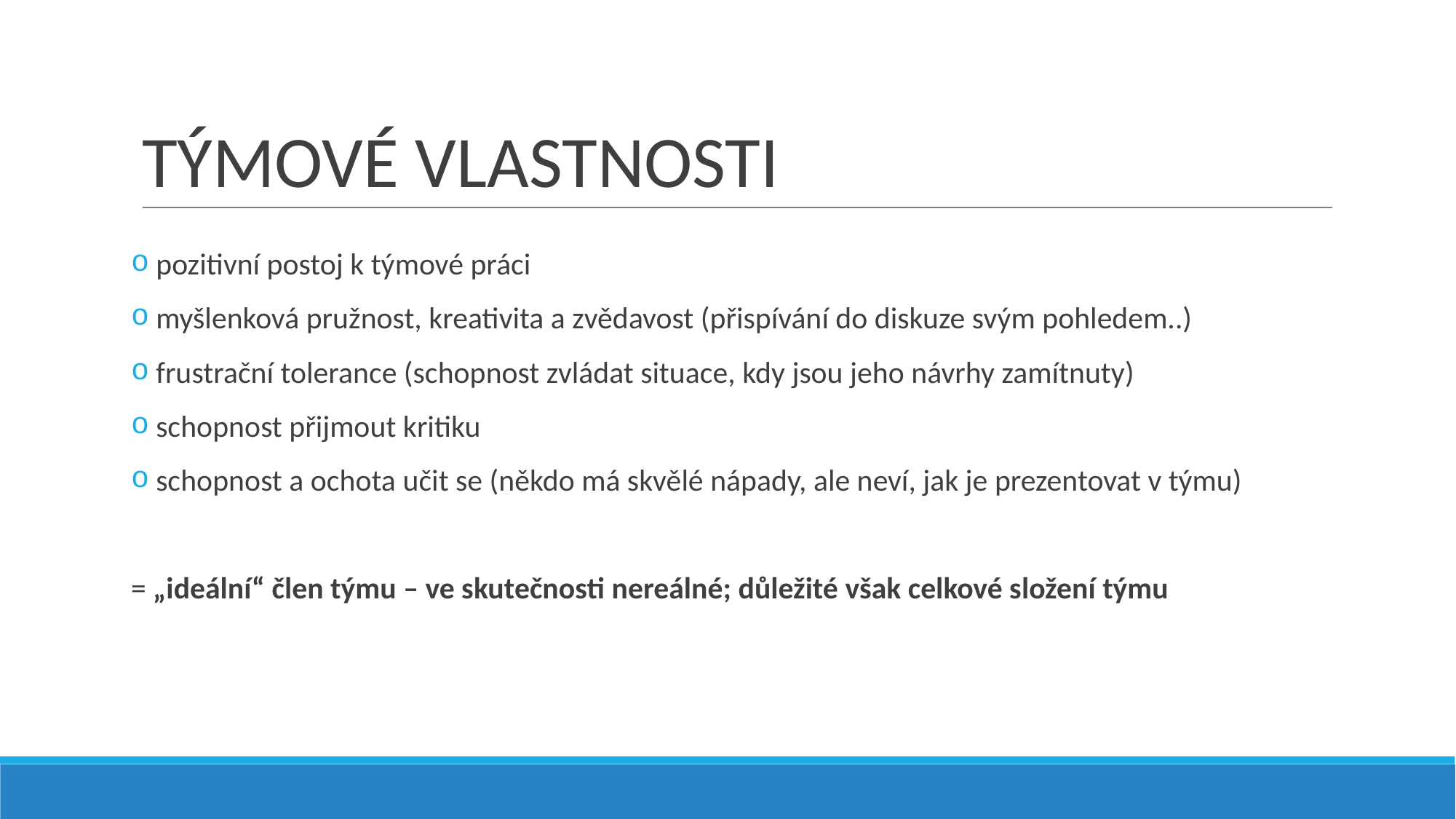

# TÝMOVÉ VLASTNOSTI
 pozitivní postoj k týmové práci
 myšlenková pružnost, kreativita a zvědavost (přispívání do diskuze svým pohledem..)
 frustrační tolerance (schopnost zvládat situace, kdy jsou jeho návrhy zamítnuty)
 schopnost přijmout kritiku
 schopnost a ochota učit se (někdo má skvělé nápady, ale neví, jak je prezentovat v týmu)

= „ideální“ člen týmu – ve skutečnosti nereálné; důležité však celkové složení týmu